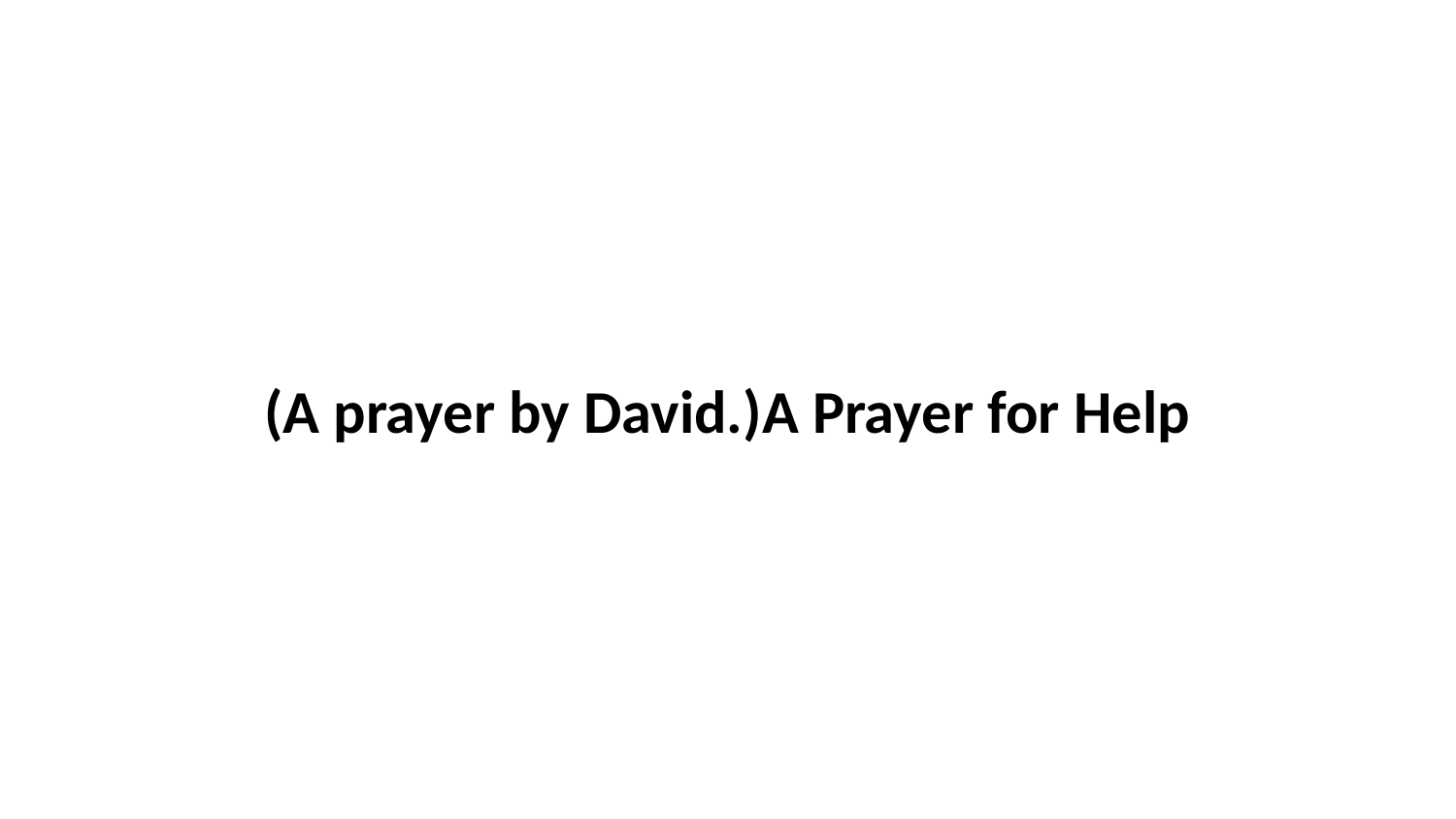

(A prayer by David.)A Prayer for Help